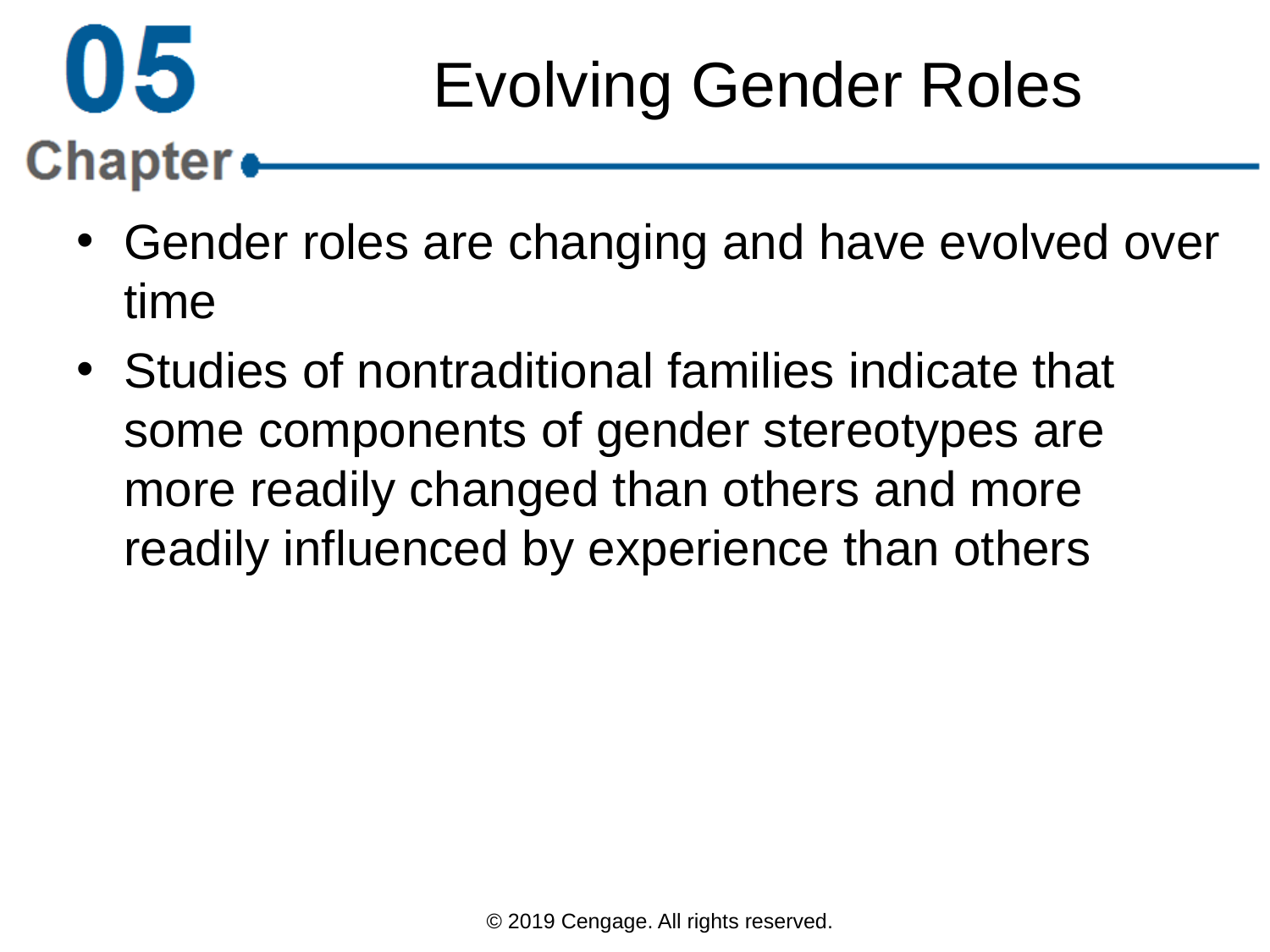

# Evolving Gender Roles
Gender roles are changing and have evolved over time
Studies of nontraditional families indicate that some components of gender stereotypes are more readily changed than others and more readily influenced by experience than others